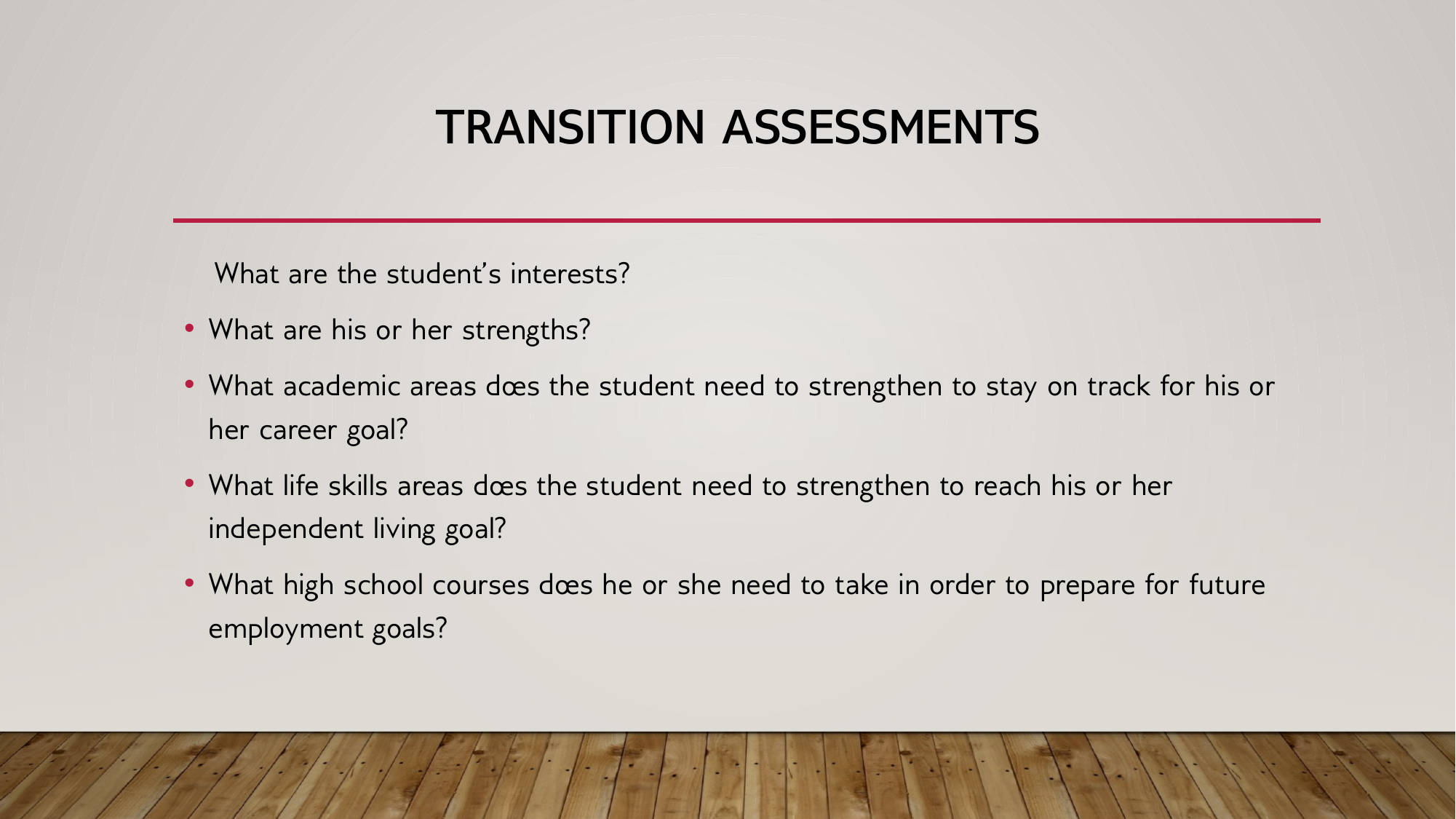

# Transition Assessments
    What are the student’s interests?
What are his or her strengths?
What academic areas does the student need to strengthen to stay on track for his or her career goal?
What life skills areas does the student need to strengthen to reach his or her independent living goal?
What high school courses does he or she need to take in order to prepare for future employment goals?